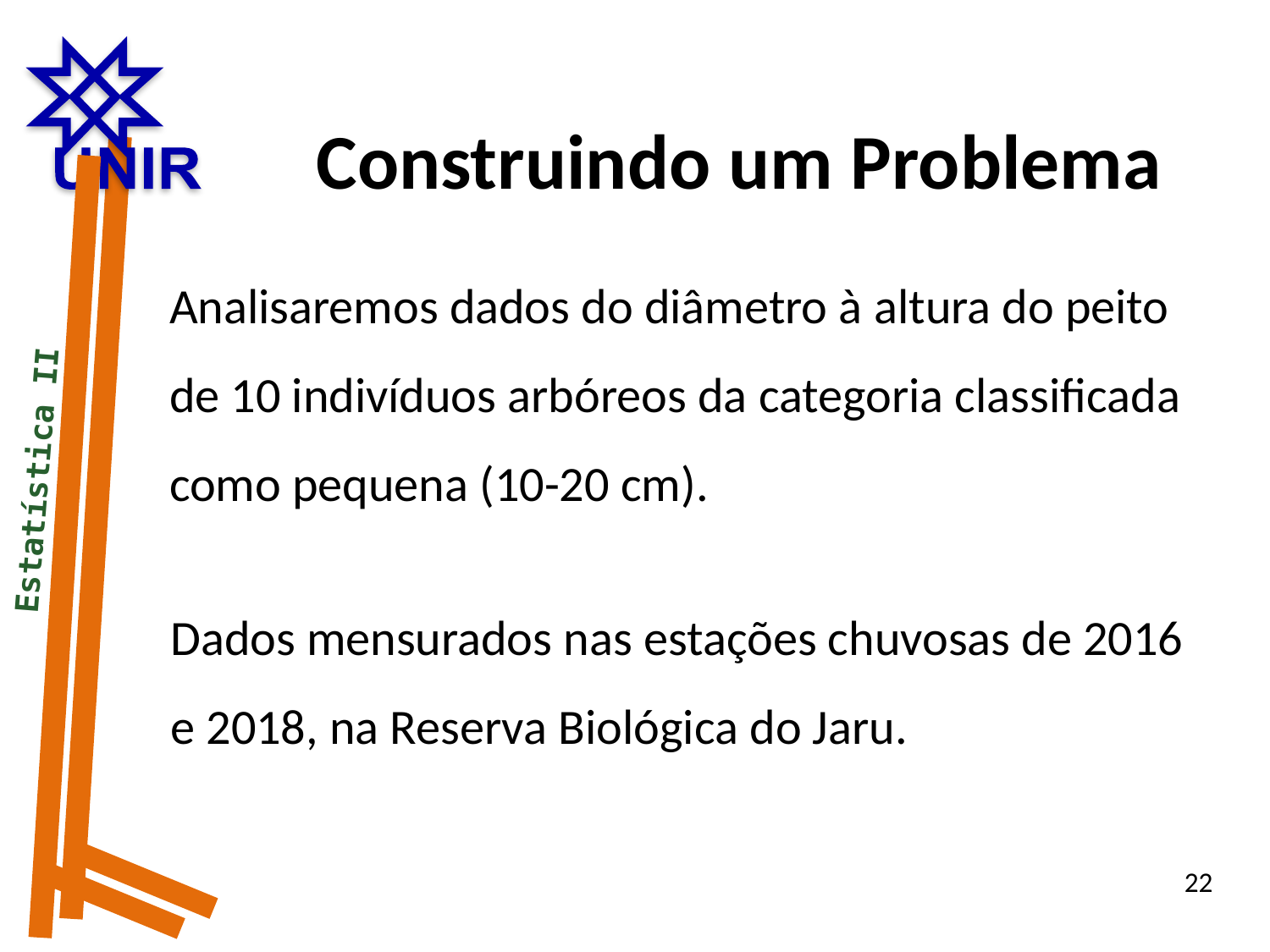

Construindo um Problema

Analisaremos dados do diâmetro à altura do peito de 10 indivíduos arbóreos da categoria classificada como pequena (10-20 cm).
    Estatística II
Dados mensurados nas estações chuvosas de 2016 e 2018, na Reserva Biológica do Jaru.

22